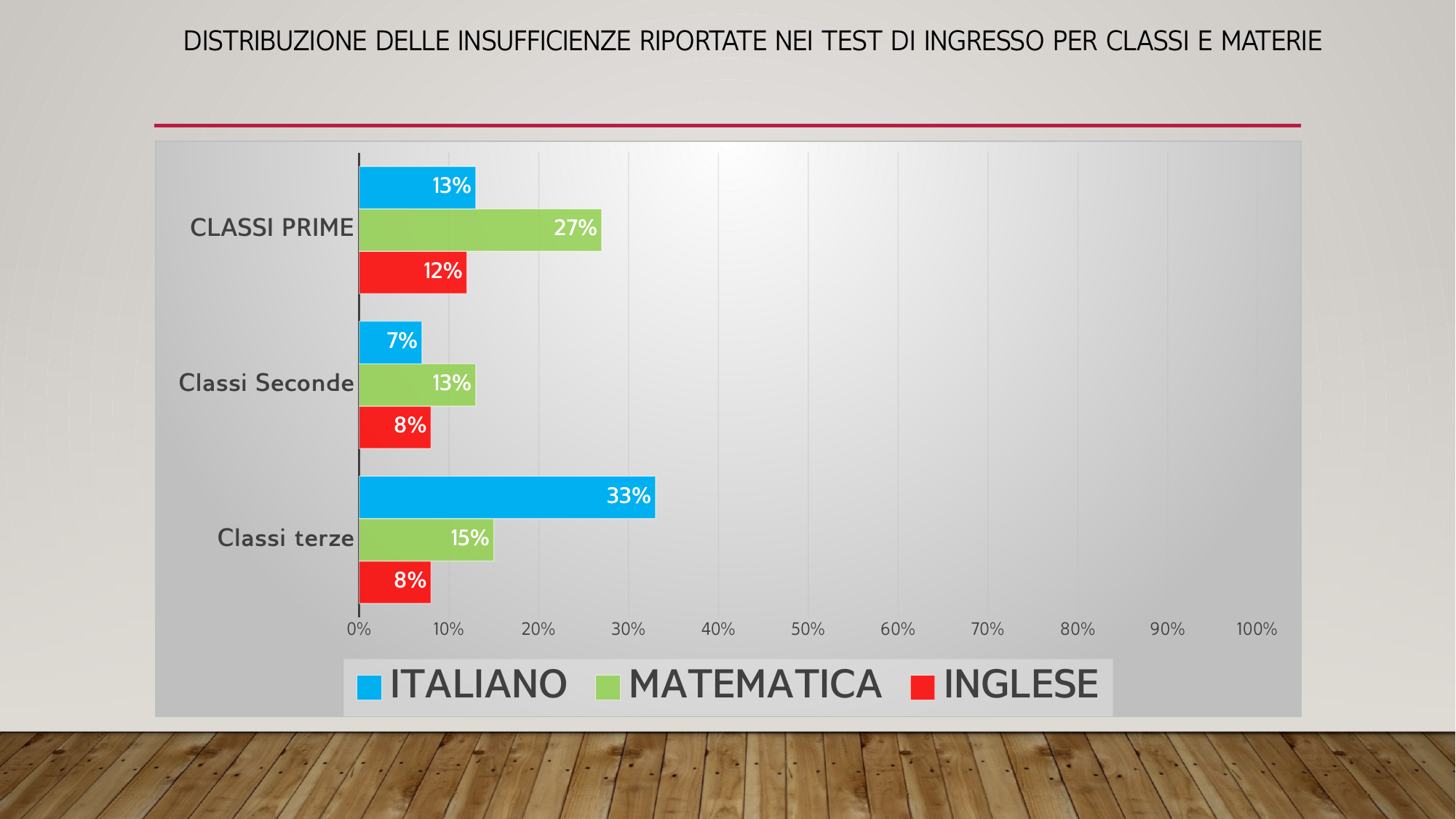

# DISTRIBUZIONE DELLE insufficienze RIPORTATE NEI TEST DI INGRESSO PER CLASSI e materie

### Chart

| Category | INGLESE | MATEMATICA | ITALIANO |
|---|---|---|---|
| Classi terze | 0.08 | 0.15 | 0.33 |
| Classi Seconde | 0.08 | 0.13 | 0.07 |
| CLASSI PRIME | 0.12 | 0.27 | 0.13 |